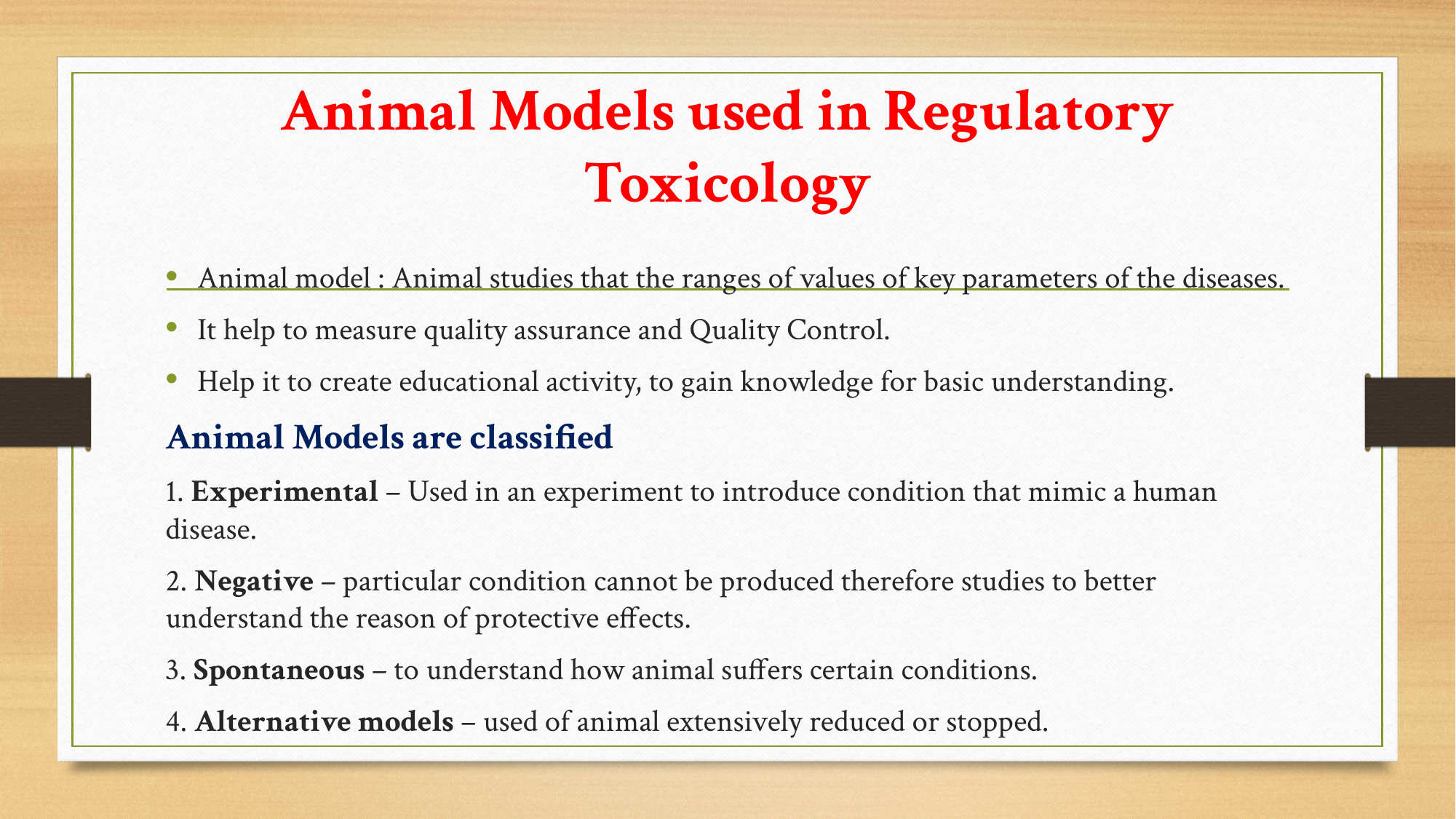

# Animal Models used in Regulatory Toxicology
Animal model : Animal studies that the ranges of values of key parameters of the diseases.
It help to measure quality assurance and Quality Control.
Help it to create educational activity, to gain knowledge for basic understanding.
Animal Models are classified
1. Experimental – Used in an experiment to introduce condition that mimic a human disease.
2. Negative – particular condition cannot be produced therefore studies to better understand the reason of protective effects.
3. Spontaneous – to understand how animal suffers certain conditions.
4. Alternative models – used of animal extensively reduced or stopped.